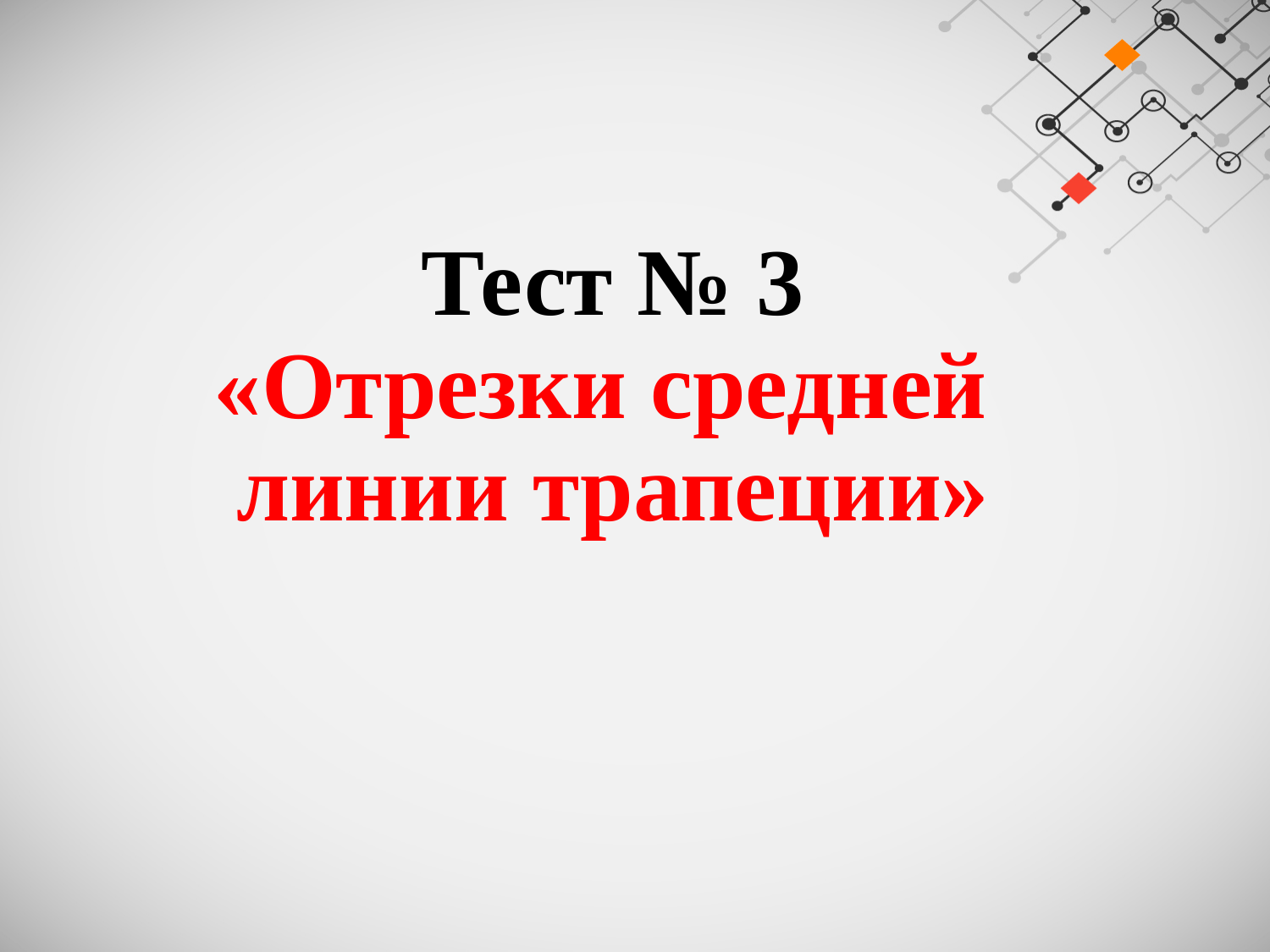

Тест № 3
«Отрезки средней
линии трапеции»